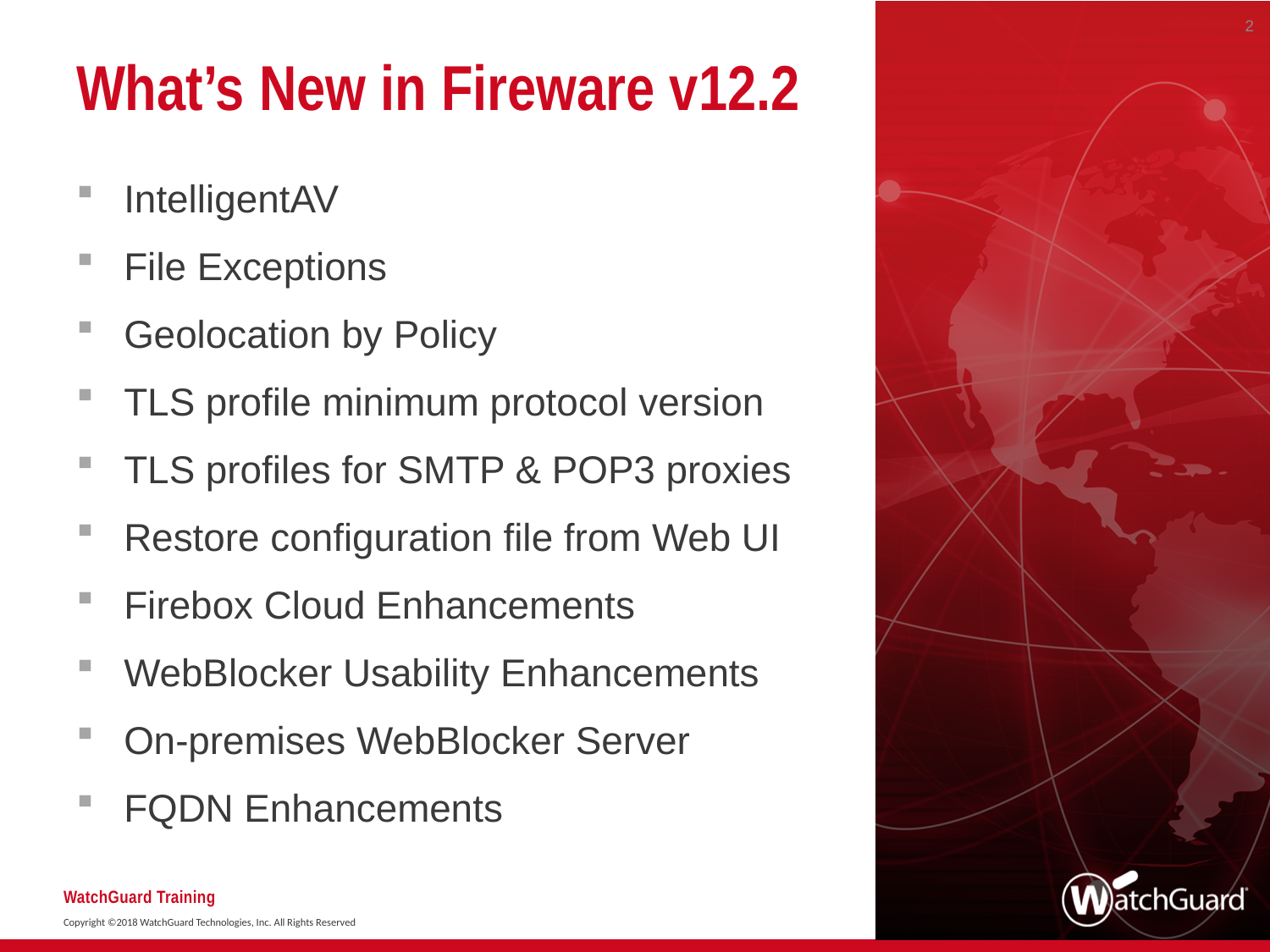

2
# What’s New in Fireware v12.2
IntelligentAV
File Exceptions
Geolocation by Policy
TLS profile minimum protocol version
TLS profiles for SMTP & POP3 proxies
Restore configuration file from Web UI
Firebox Cloud Enhancements
WebBlocker Usability Enhancements
On-premises WebBlocker Server
FQDN Enhancements